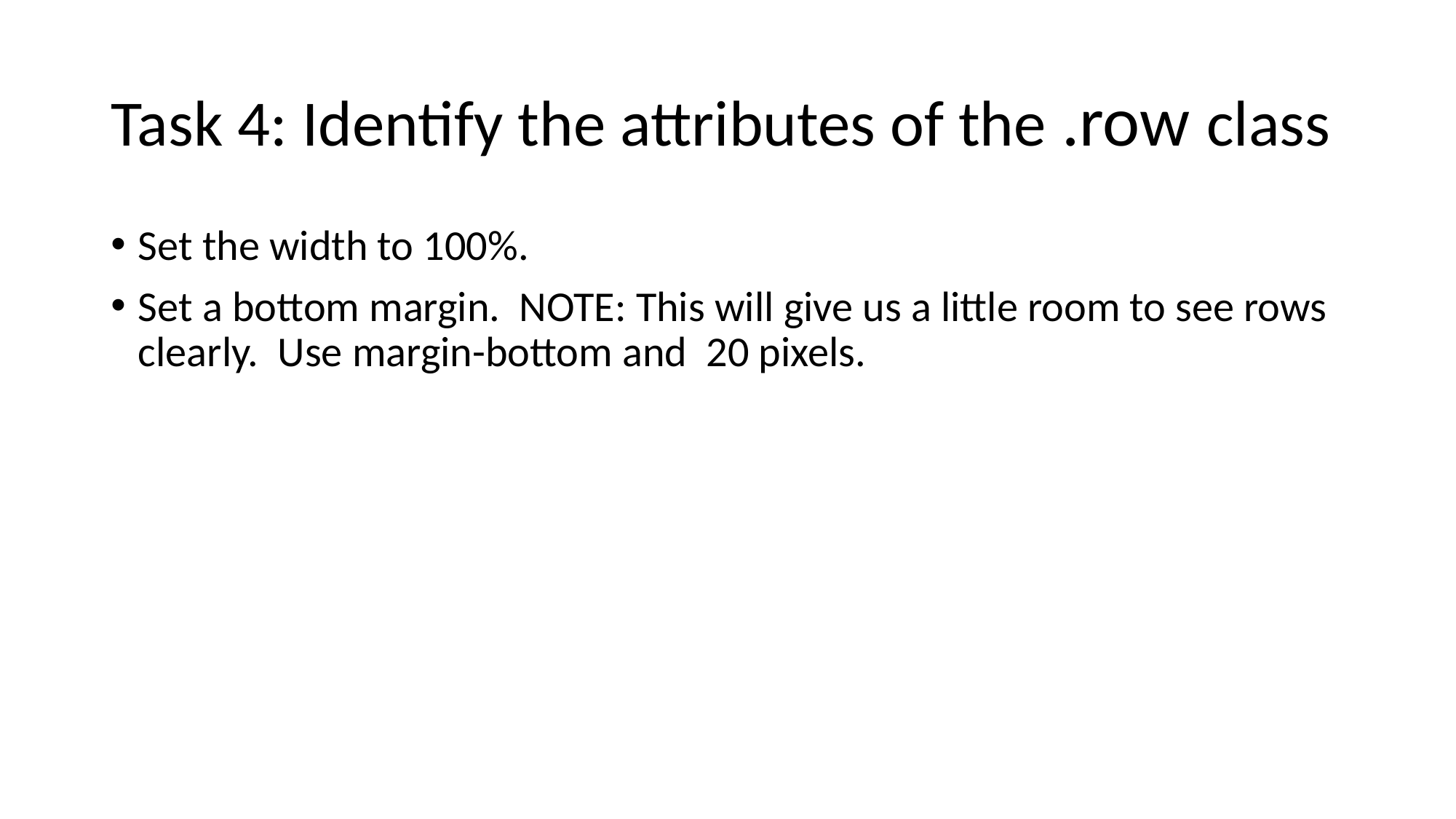

# Task 4: Identify the attributes of the .row class
Set the width to 100%.
Set a bottom margin.  NOTE: This will give us a little room to see rows clearly.  Use margin-bottom and  20 pixels.